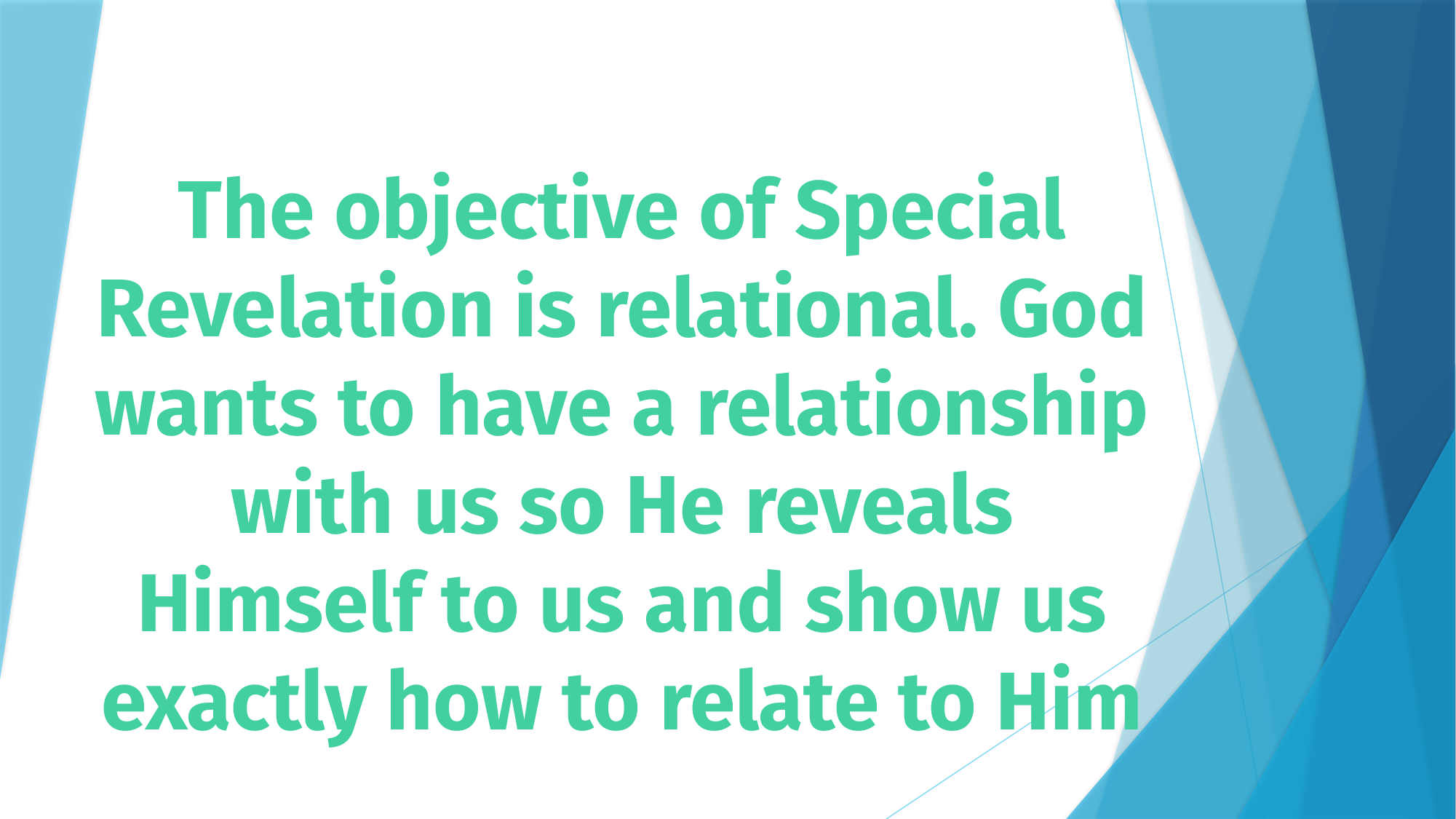

# The objective of Special Revelation is relational. God wants to have a relationship with us so He reveals Himself to us and show us exactly how to relate to Him